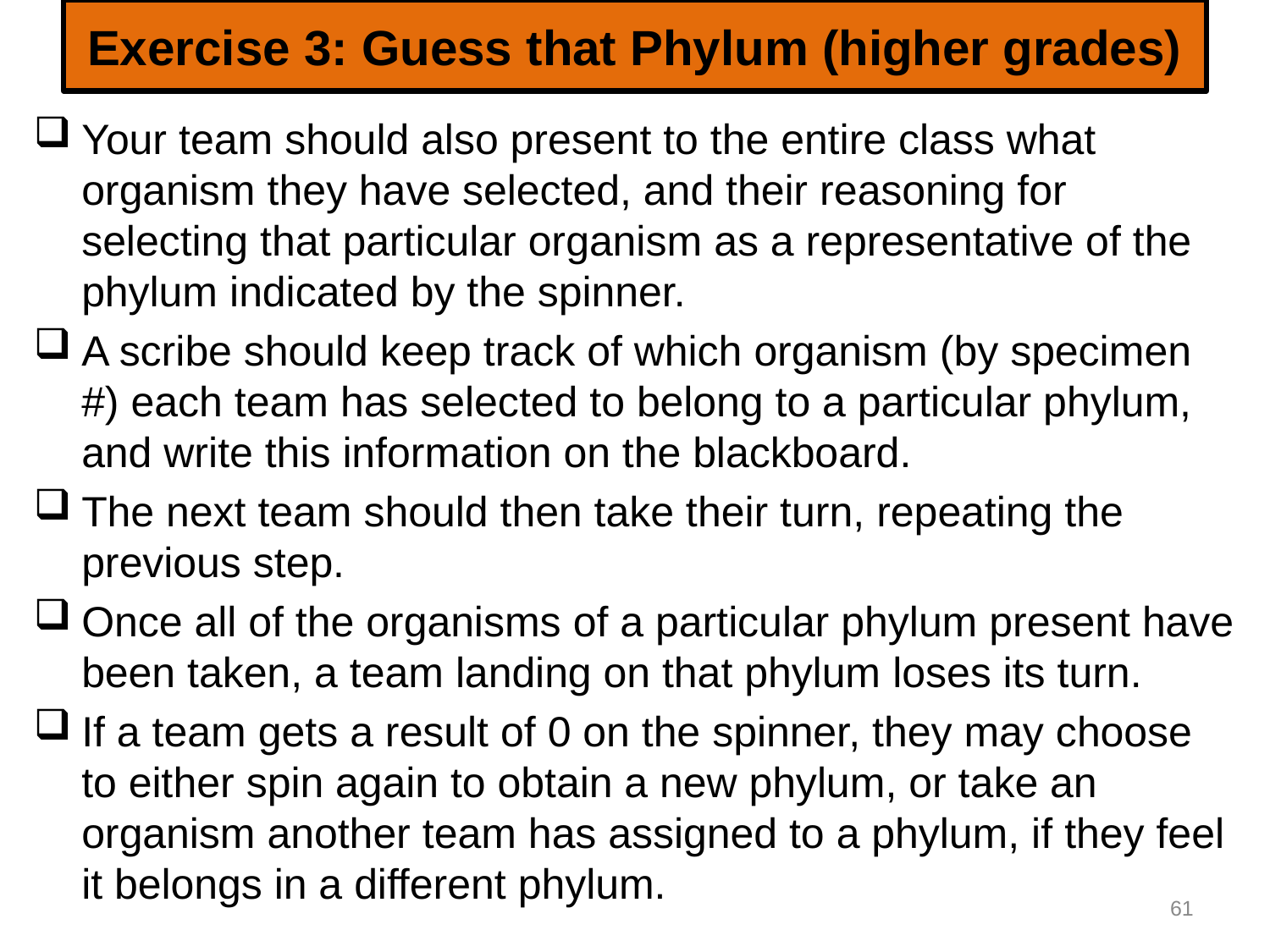

# Exercise 3: Guess that Phylum (higher grades)
Your team should also present to the entire class what organism they have selected, and their reasoning for selecting that particular organism as a representative of the phylum indicated by the spinner.
A scribe should keep track of which organism (by specimen #) each team has selected to belong to a particular phylum, and write this information on the blackboard.
The next team should then take their turn, repeating the previous step.
Once all of the organisms of a particular phylum present have been taken, a team landing on that phylum loses its turn.
If a team gets a result of 0 on the spinner, they may choose to either spin again to obtain a new phylum, or take an organism another team has assigned to a phylum, if they feel it belongs in a different phylum.
61